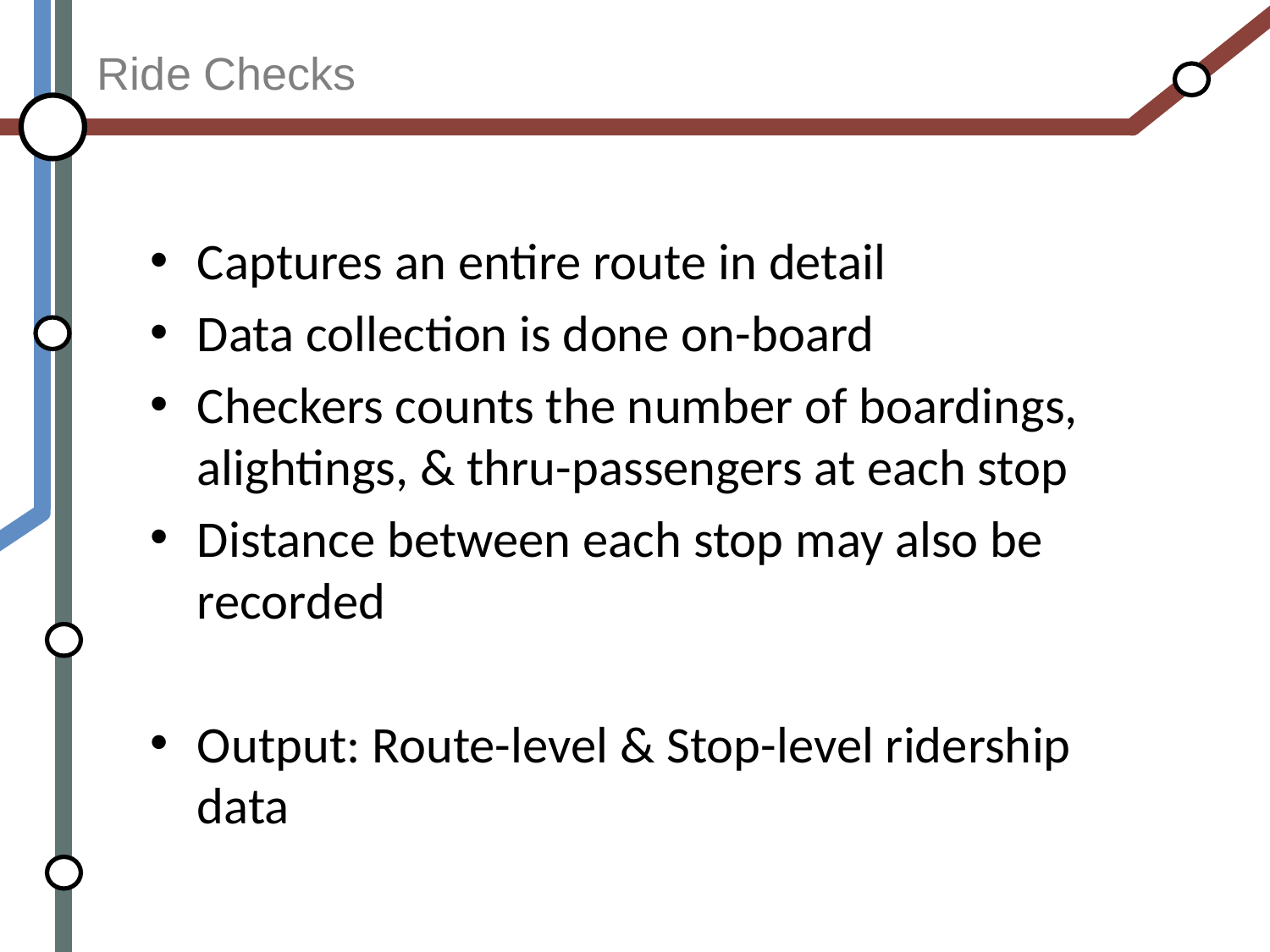

# Ride Checks
Captures an entire route in detail
Data collection is done on-board
Checkers counts the number of boardings, alightings, & thru-passengers at each stop
Distance between each stop may also be recorded

Output: Route-level & Stop-level ridership data